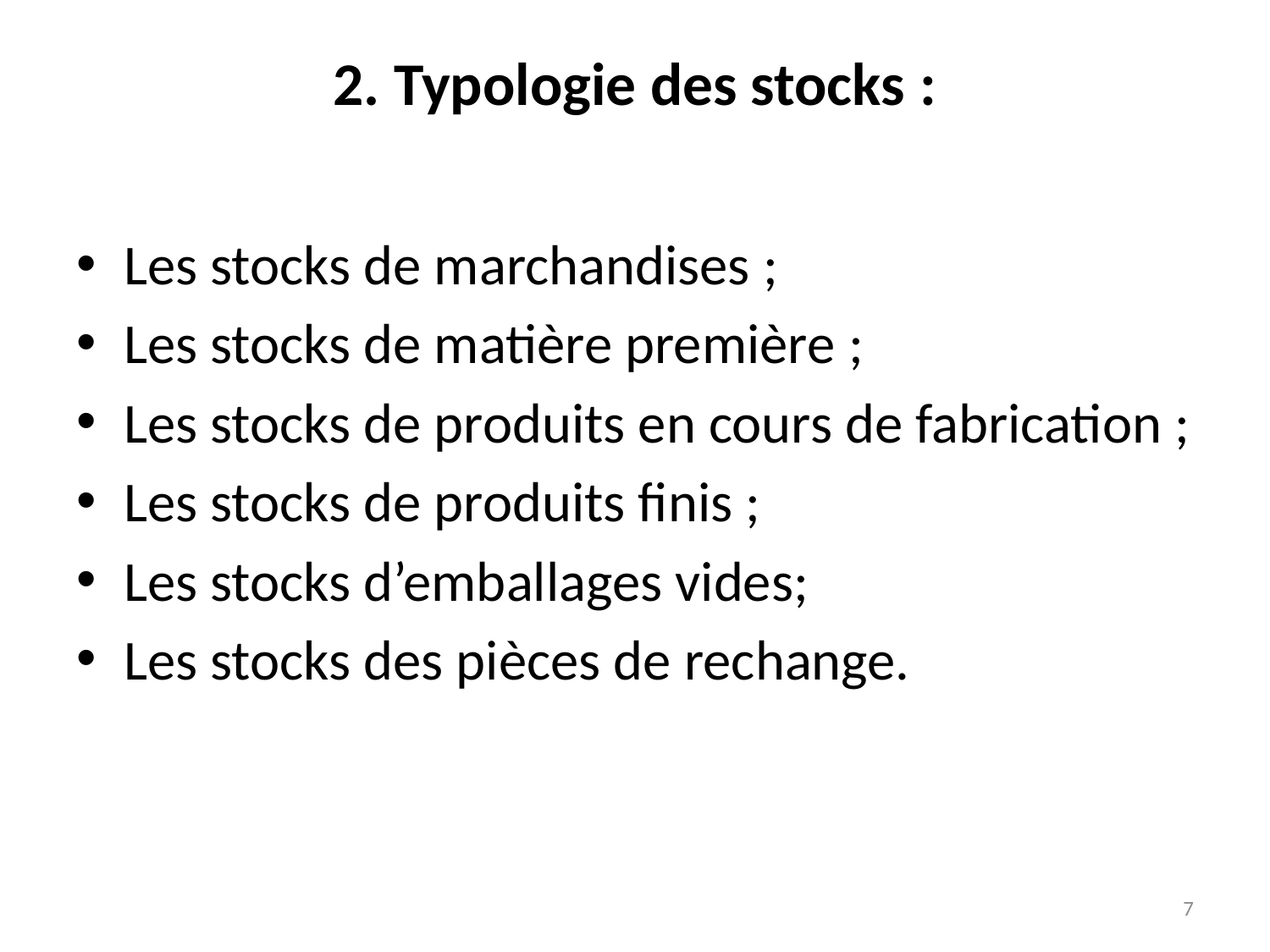

# 2. Typologie des stocks :
Les stocks de marchandises ;
Les stocks de matière première ;
Les stocks de produits en cours de fabrication ;
Les stocks de produits finis ;
Les stocks d’emballages vides;
Les stocks des pièces de rechange.

7